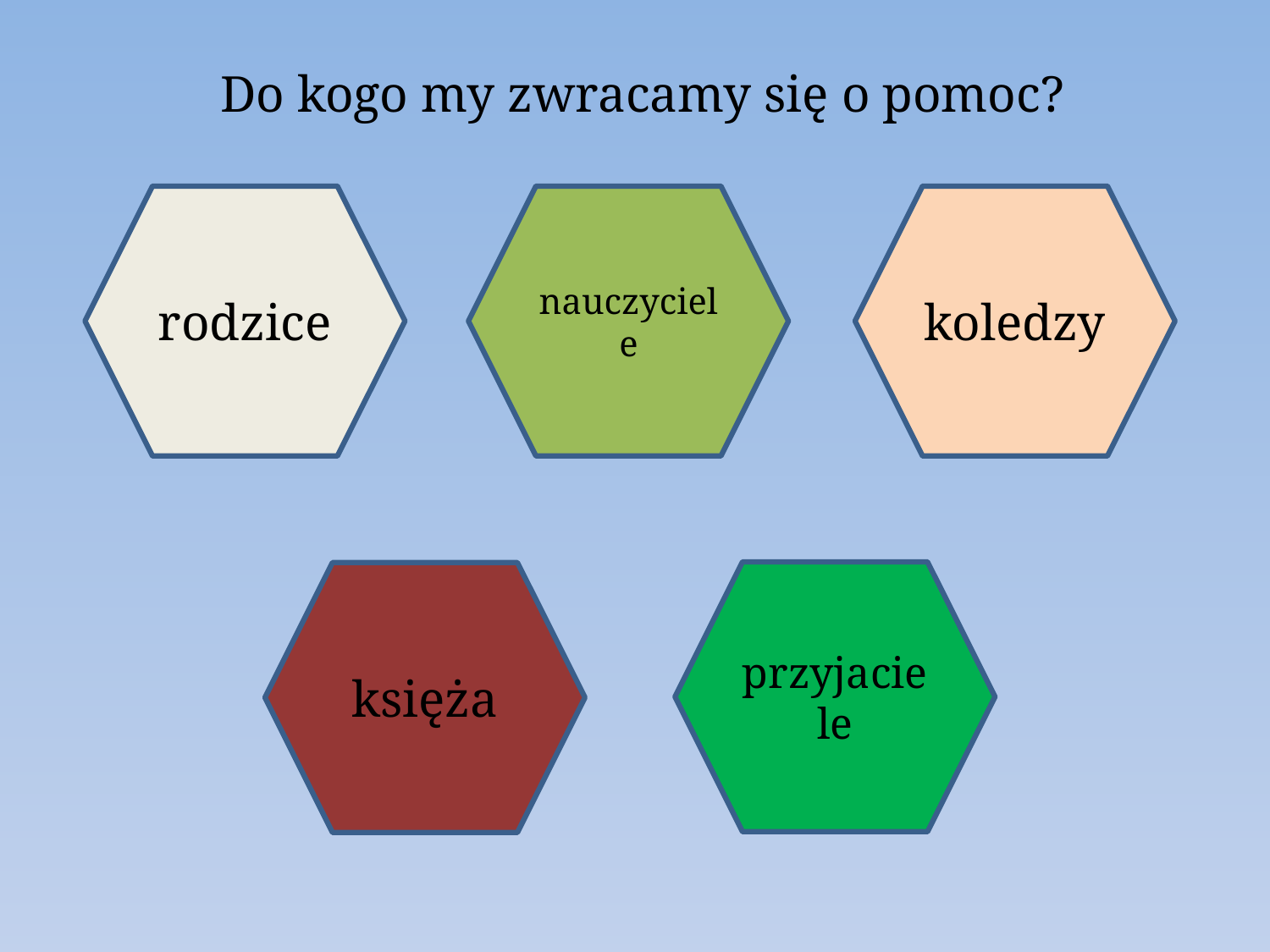

Do kogo my zwracamy się o pomoc?
rodzice
nauczyciele
koledzy
przyjaciele
księża